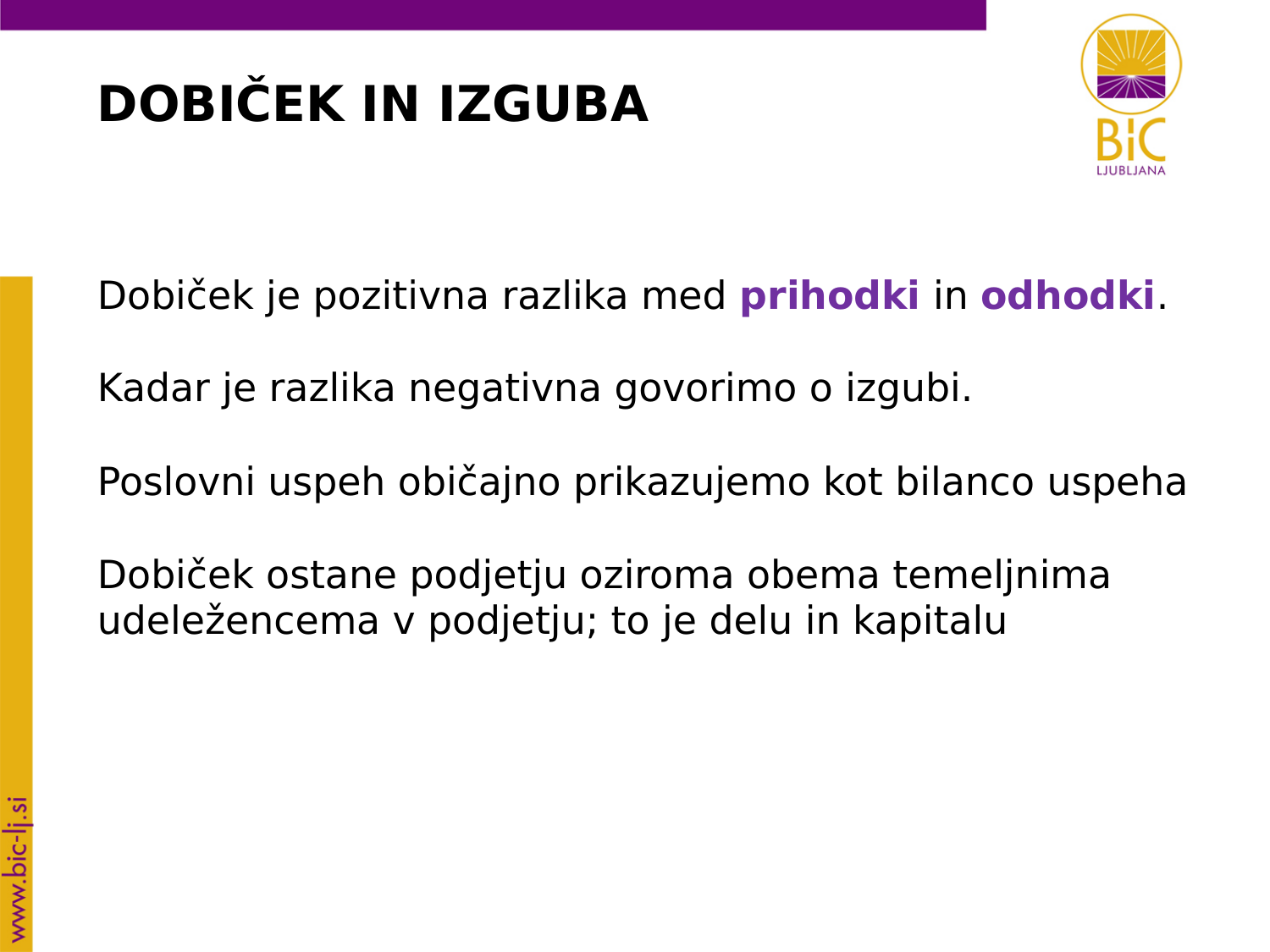

DOBIČEK IN IZGUBA
Dobiček je pozitivna razlika med prihodki in odhodki.

Kadar je razlika negativna govorimo o izgubi.

Poslovni uspeh običajno prikazujemo kot bilanco uspeha

Dobiček ostane podjetju oziroma obema temeljnima udeležencema v podjetju; to je delu in kapitalu